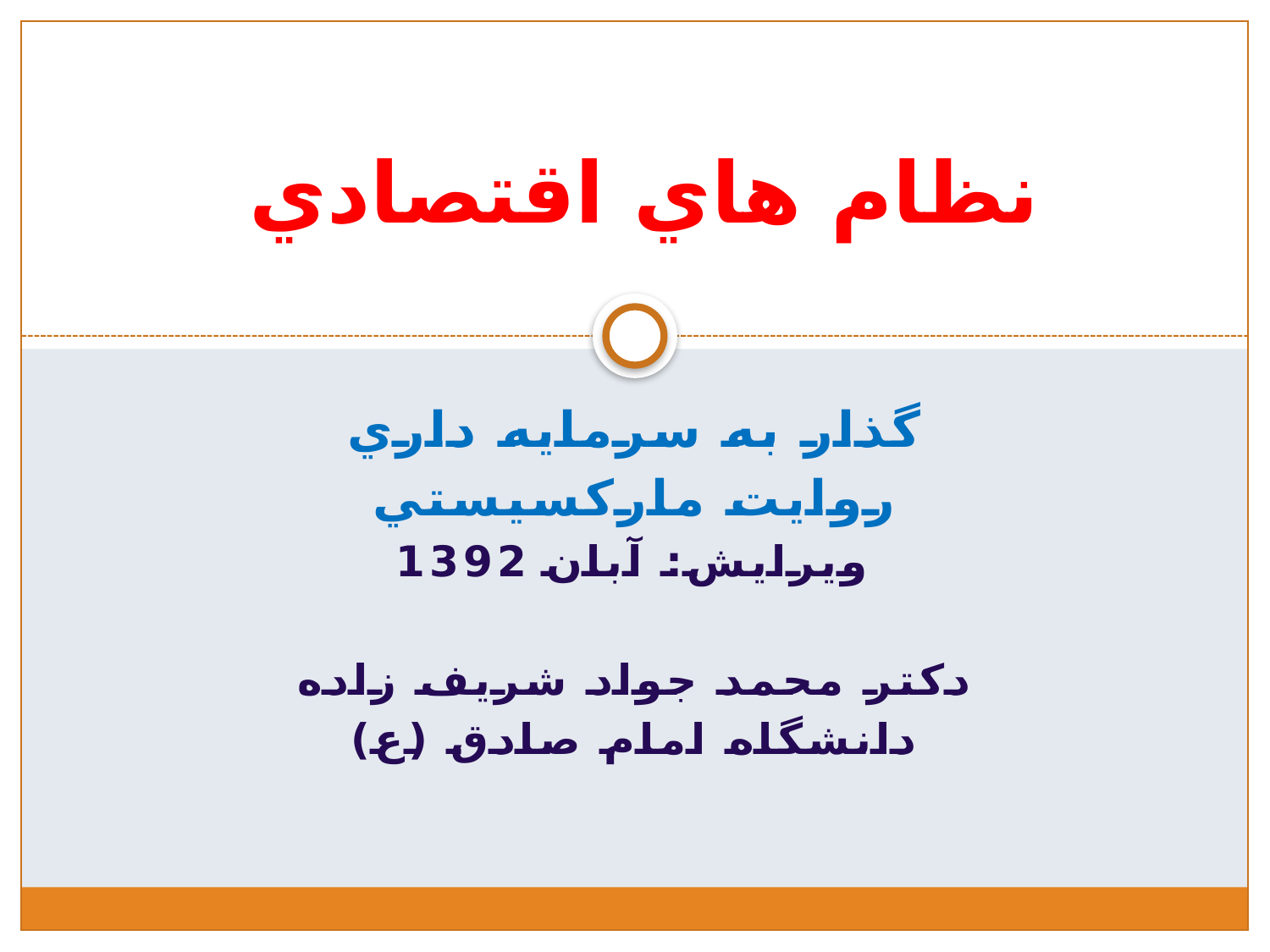

# نظام هاي اقتصادي
گذار به سرمايه داري
روايت مارکسيستي
ویرایش: آبان 1392

دکتر محمد جواد شريف زاده
دانشگاه امام صادق (ع)